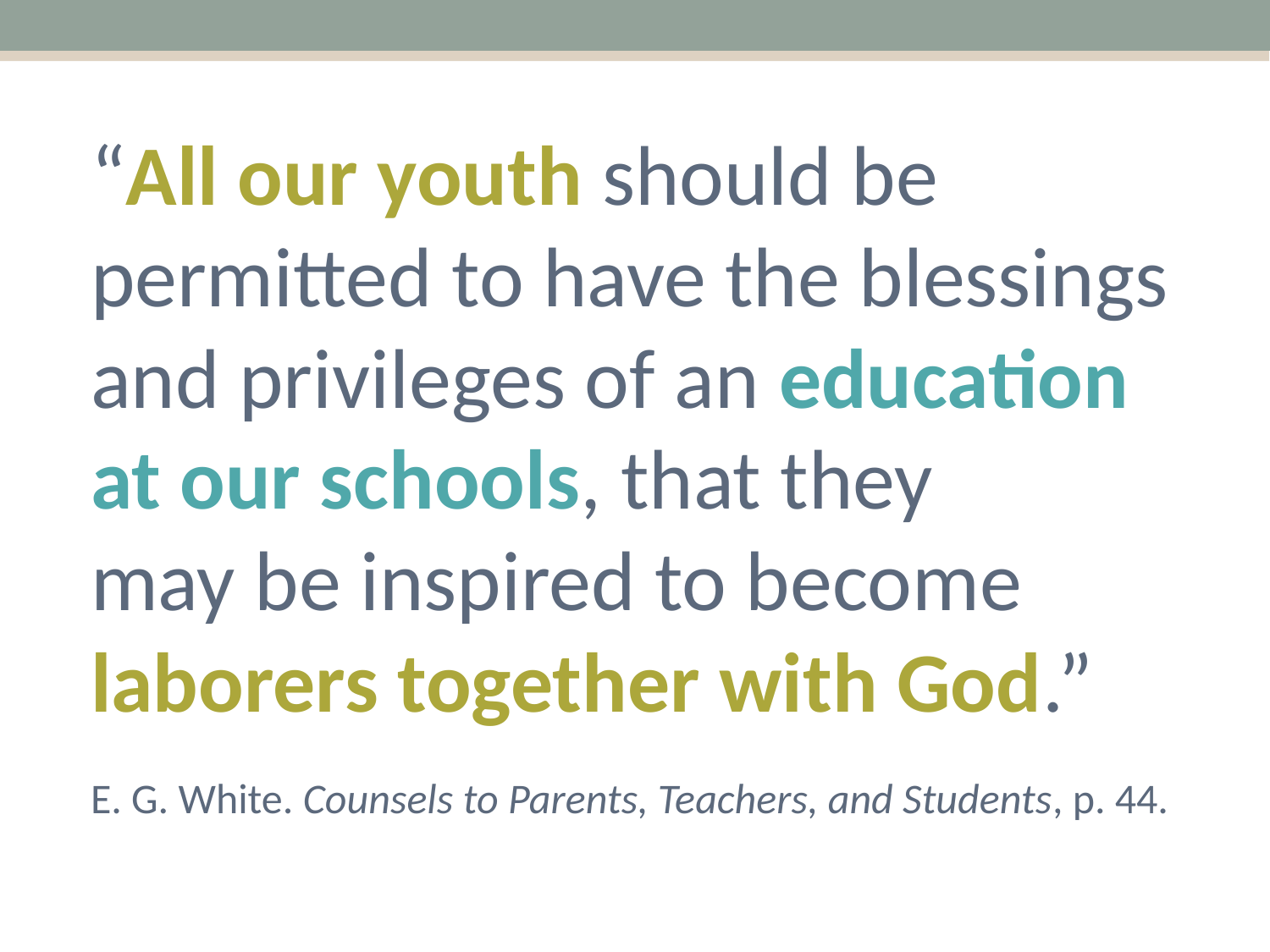

“All our youth should be permitted to have the blessings and privileges of an education at our schools, that they
may be inspired to become
laborers together with God.”
E. G. White. Counsels to Parents, Teachers, and Students, p. 44.